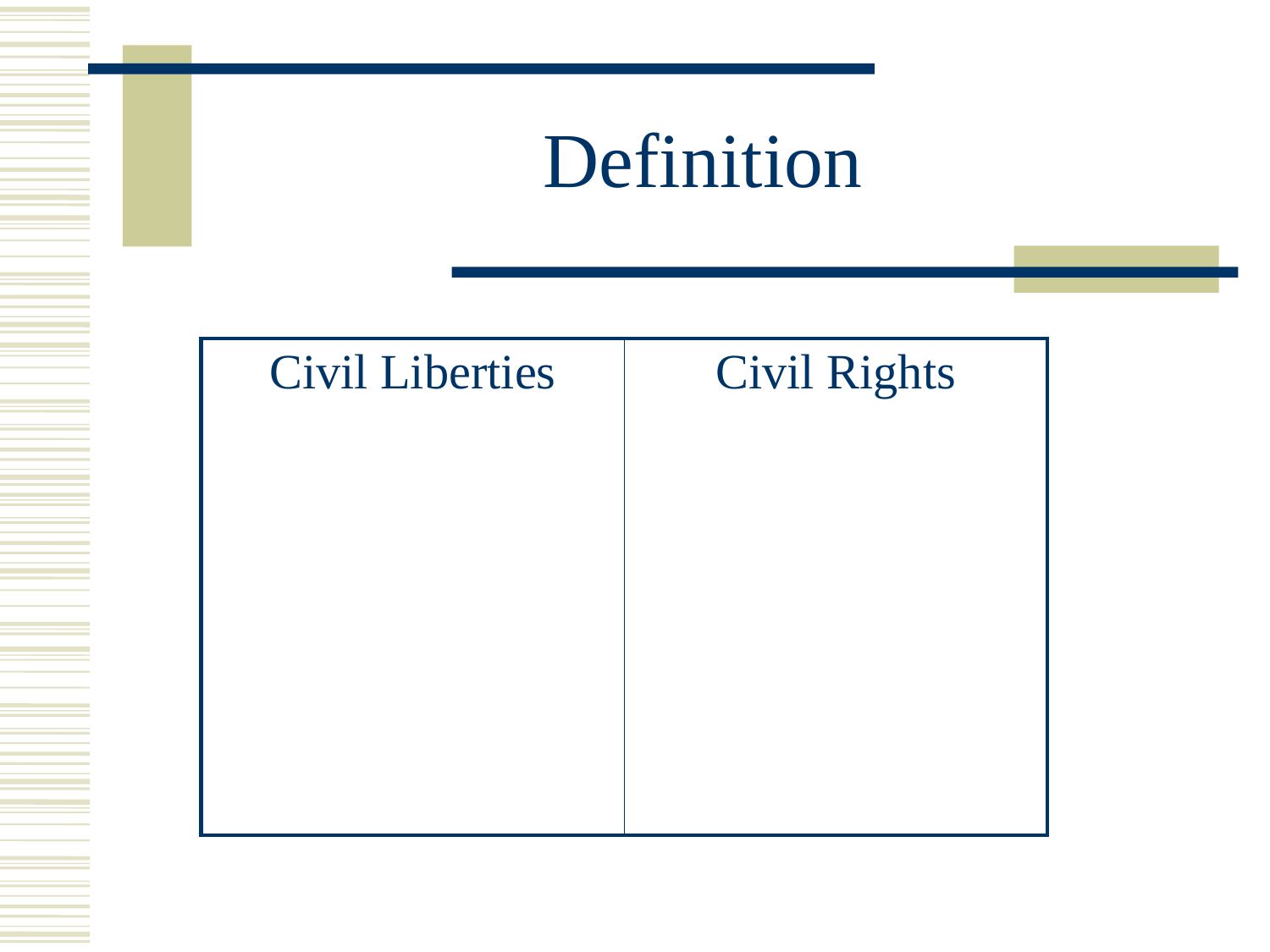

# Definition
| Civil Liberties | Civil Rights |
| --- | --- |